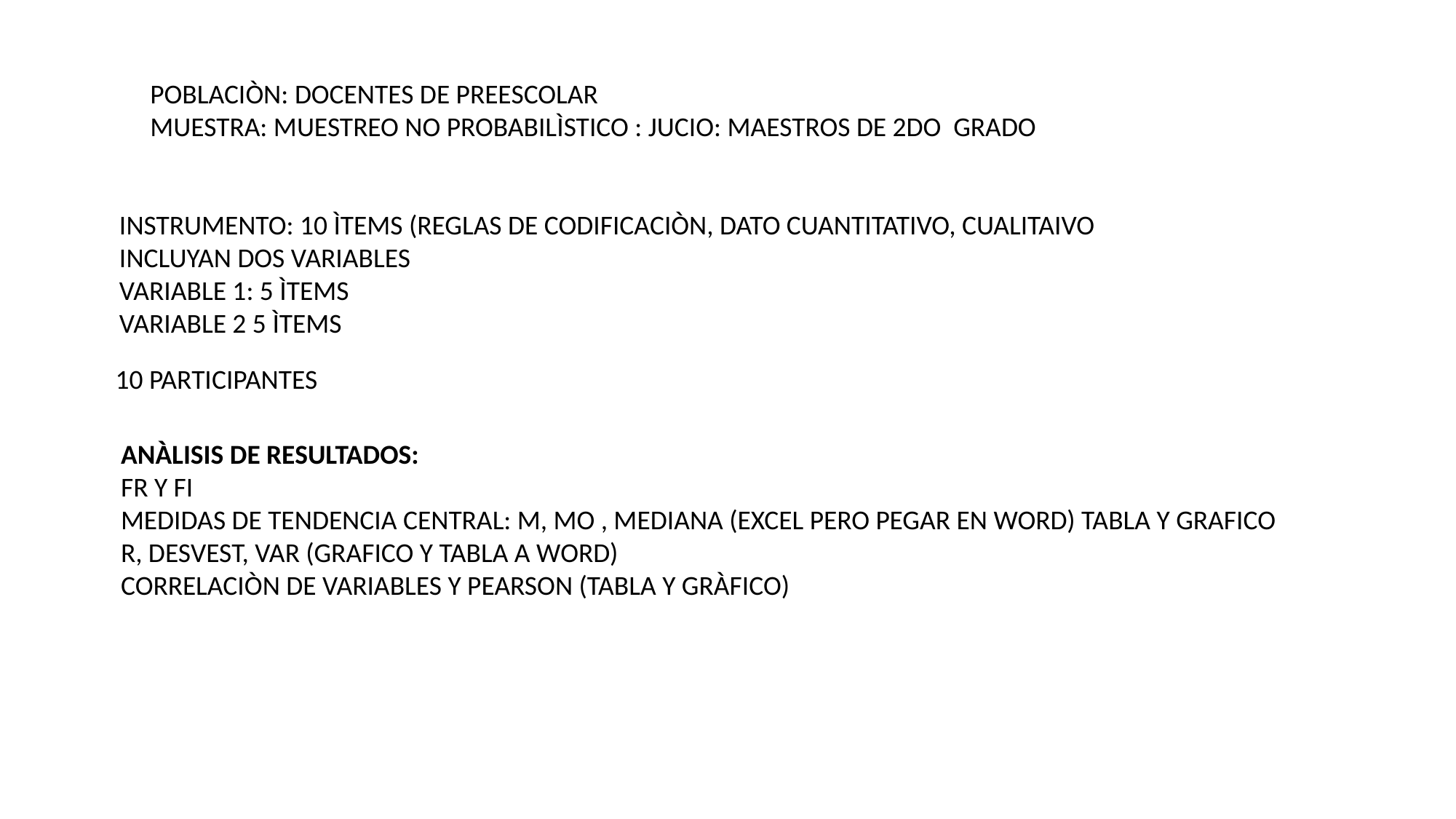

POBLACIÒN: DOCENTES DE PREESCOLAR
MUESTRA: MUESTREO NO PROBABILÌSTICO : JUCIO: MAESTROS DE 2DO  GRADO
INSTRUMENTO: 10 ÌTEMS (REGLAS DE CODIFICACIÒN, DATO CUANTITATIVO, CUALITAIVO
INCLUYAN DOS VARIABLES
VARIABLE 1: 5 ÌTEMS
VARIABLE 2 5 ÌTEMS

10 PARTICIPANTES
ANÀLISIS DE RESULTADOS:
FR Y FI
MEDIDAS DE TENDENCIA CENTRAL: M, MO , MEDIANA (EXCEL PERO PEGAR EN WORD) TABLA Y GRAFICO
R, DESVEST, VAR (GRAFICO Y TABLA A WORD)
CORRELACIÒN DE VARIABLES Y PEARSON (TABLA Y GRÀFICO)